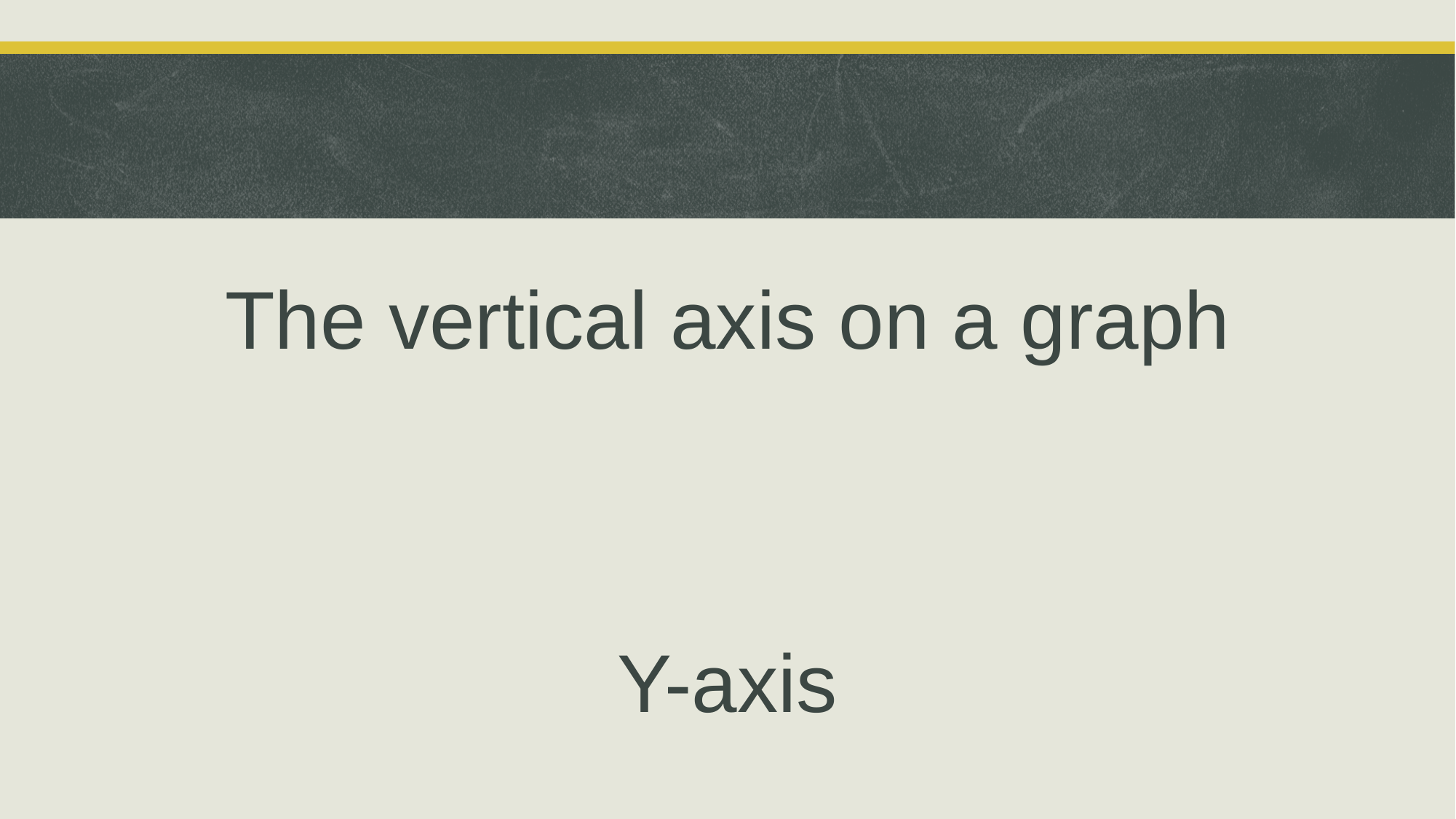

#
The vertical axis on a graph

Y-axis